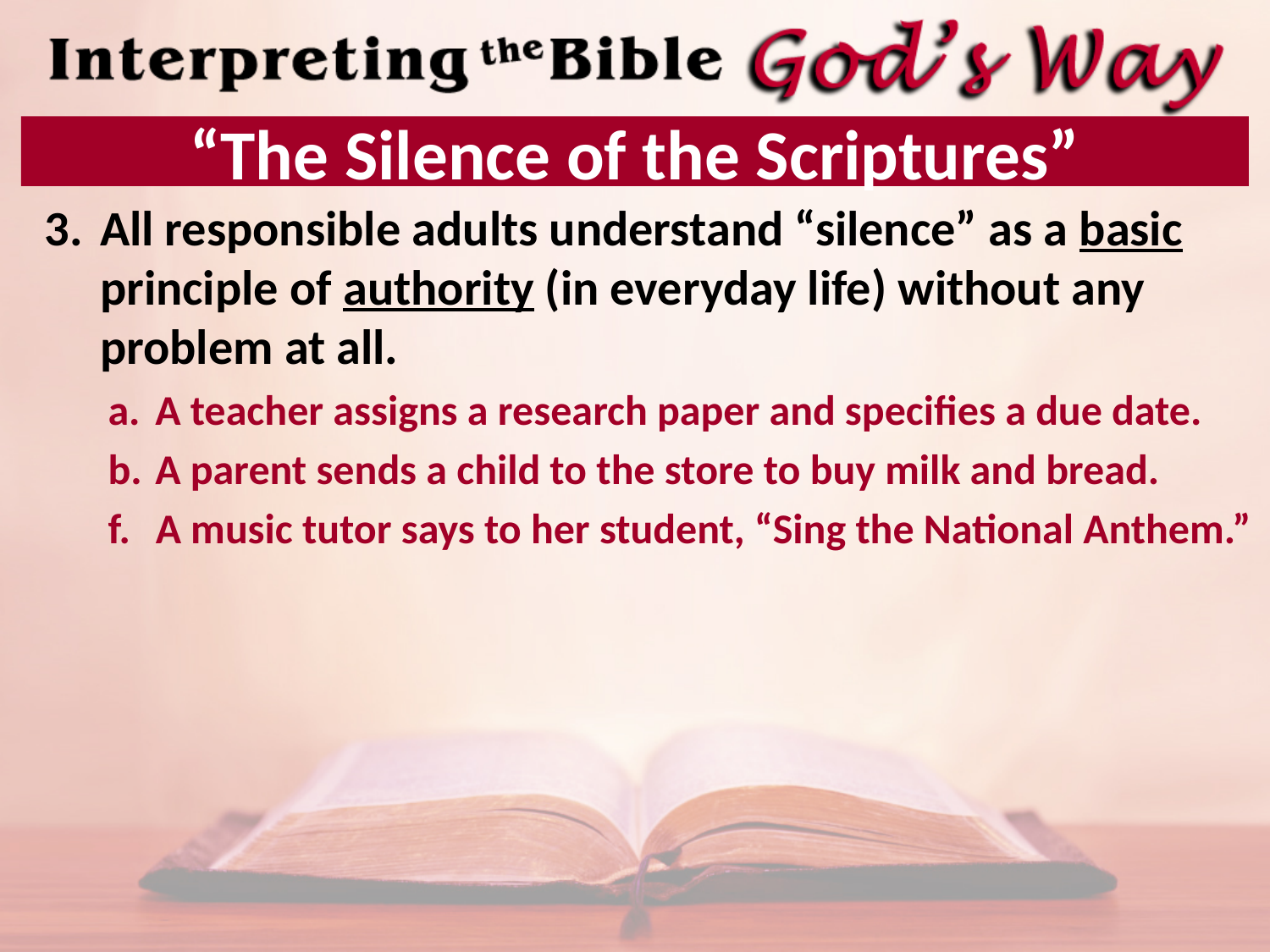

# “The Silence of the Scriptures”
All responsible adults understand “silence” as a basic principle of authority (in everyday life) without any problem at all.
A teacher assigns a research paper and specifies a due date.
A parent sends a child to the store to buy milk and bread.
A music tutor says to her student, “Sing the National Anthem.”